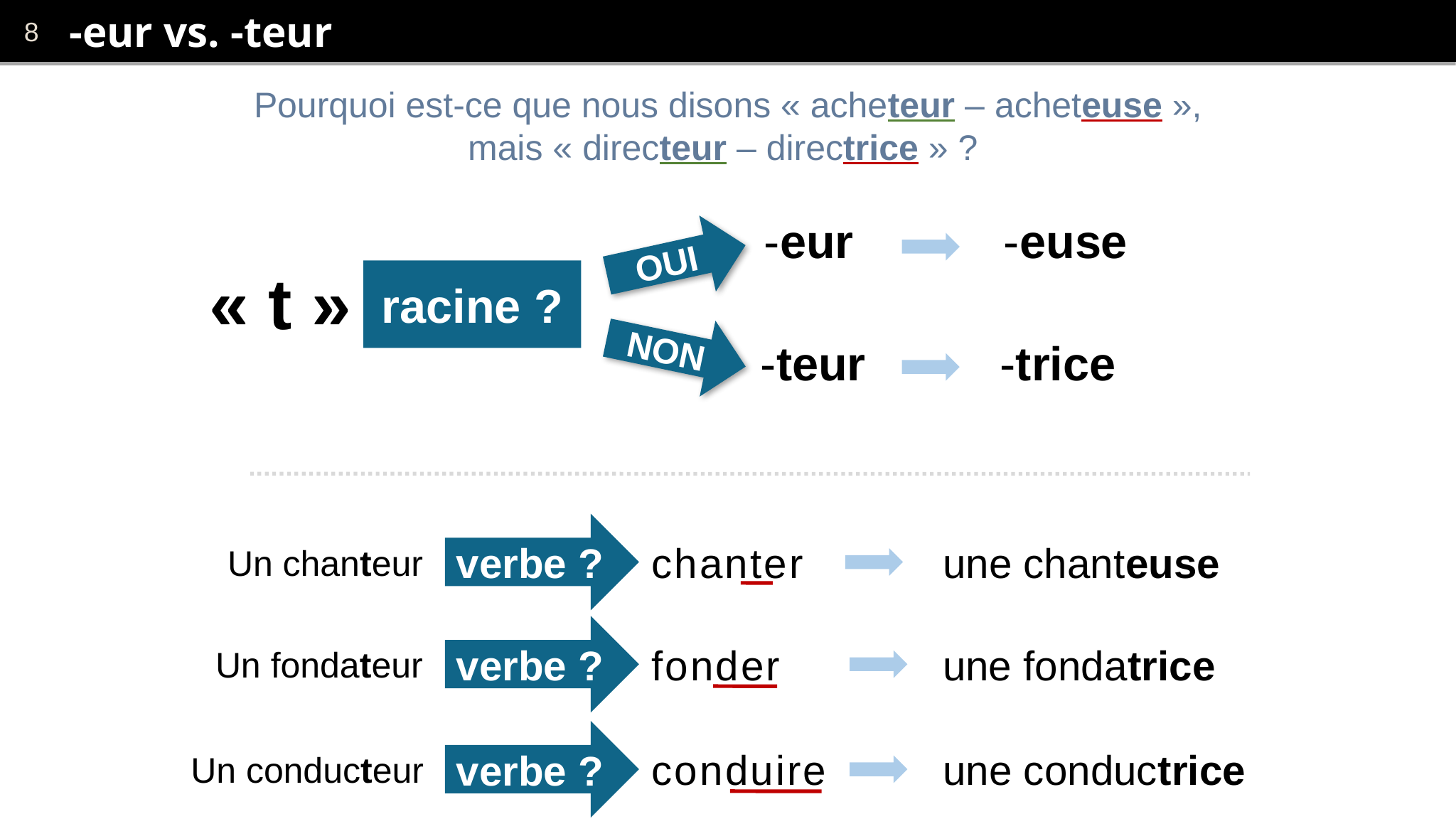

# -eur vs. -teur
Pourquoi est-ce que nous disons « acheteur – acheteuse », mais « directeur – directrice » ?
 -eur 	   -euse
OUI

« t »
racine ?
NON
-teur 	  -trice

verbe ?
chanter
une chanteuse
Un chanteur

verbe ?
fonder
une fondatrice
Un fondateur

verbe ?
conduire
une conductrice
Un conducteur